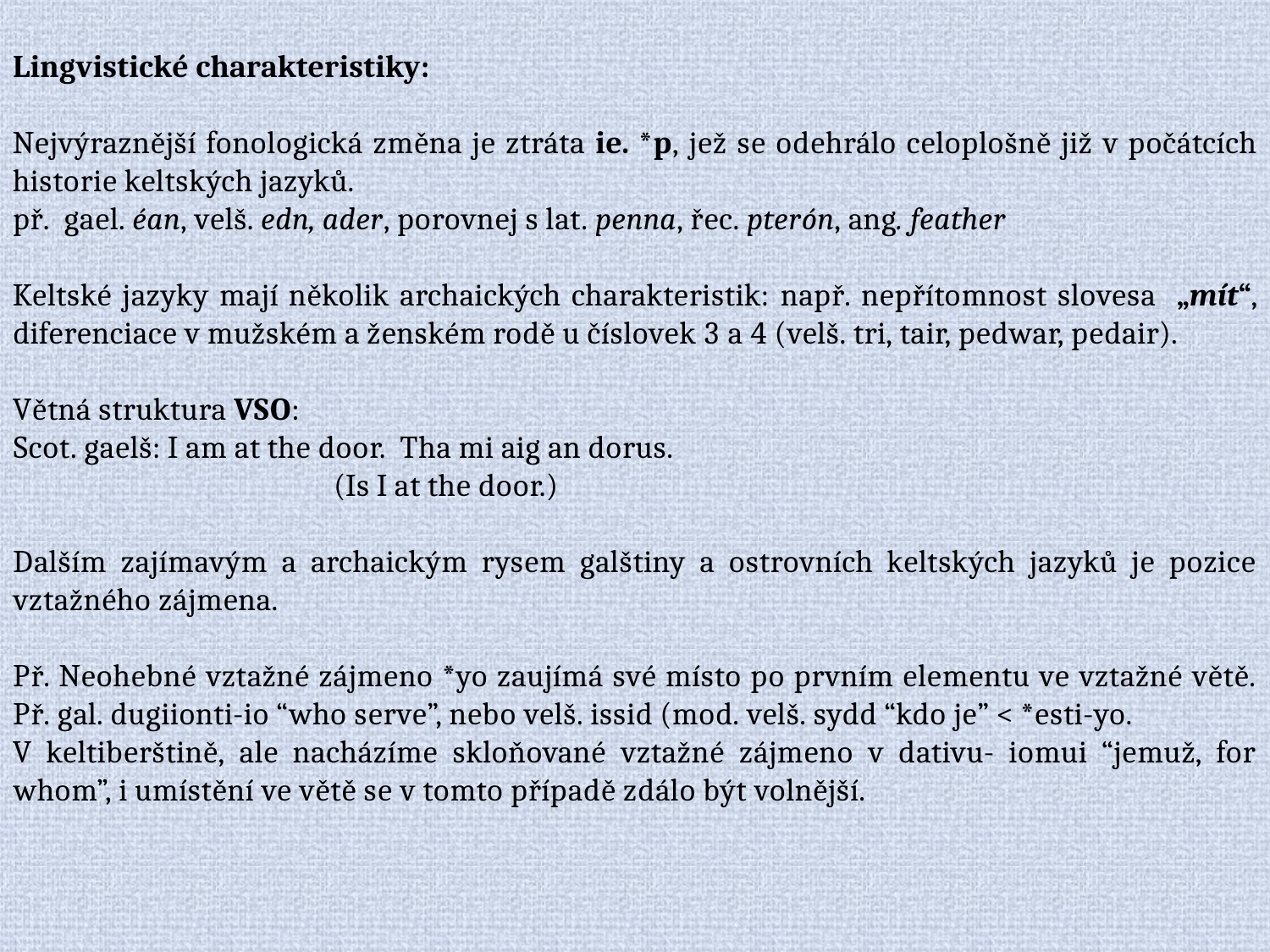

Lingvistické charakteristiky:

Nejvýraznější fonologická změna je ztráta ie. *p, jež se odehrálo celoplošně již v počátcích historie keltských jazyků.
př.  gael. éan, velš. edn, ader, porovnej s lat. penna, řec. pterón, ang. feather

Keltské jazyky mají několik archaických charakteristik: např. nepřítomnost slovesa  „mít“, diferenciace v mužském a ženském rodě u číslovek 3 a 4 (velš. tri, tair, pedwar, pedair).

Větná struktura VSO:
Scot. gaelš: I am at the door.  Tha mi aig an dorus.
                                              (Is I at the door.)

Dalším zajímavým a archaickým rysem galštiny a ostrovních keltských jazyků je pozice vztažného zájmena.

Př. Neohebné vztažné zájmeno *yo zaujímá své místo po prvním elementu ve vztažné větě. Př. gal. dugiionti-io “who serve”, nebo velš. issid (mod. velš. sydd “kdo je” < *esti-yo.
V keltiberštině, ale nacházíme skloňované vztažné zájmeno v dativu- iomui “jemuž, for whom”, i umístění ve větě se v tomto případě zdálo být volnější.